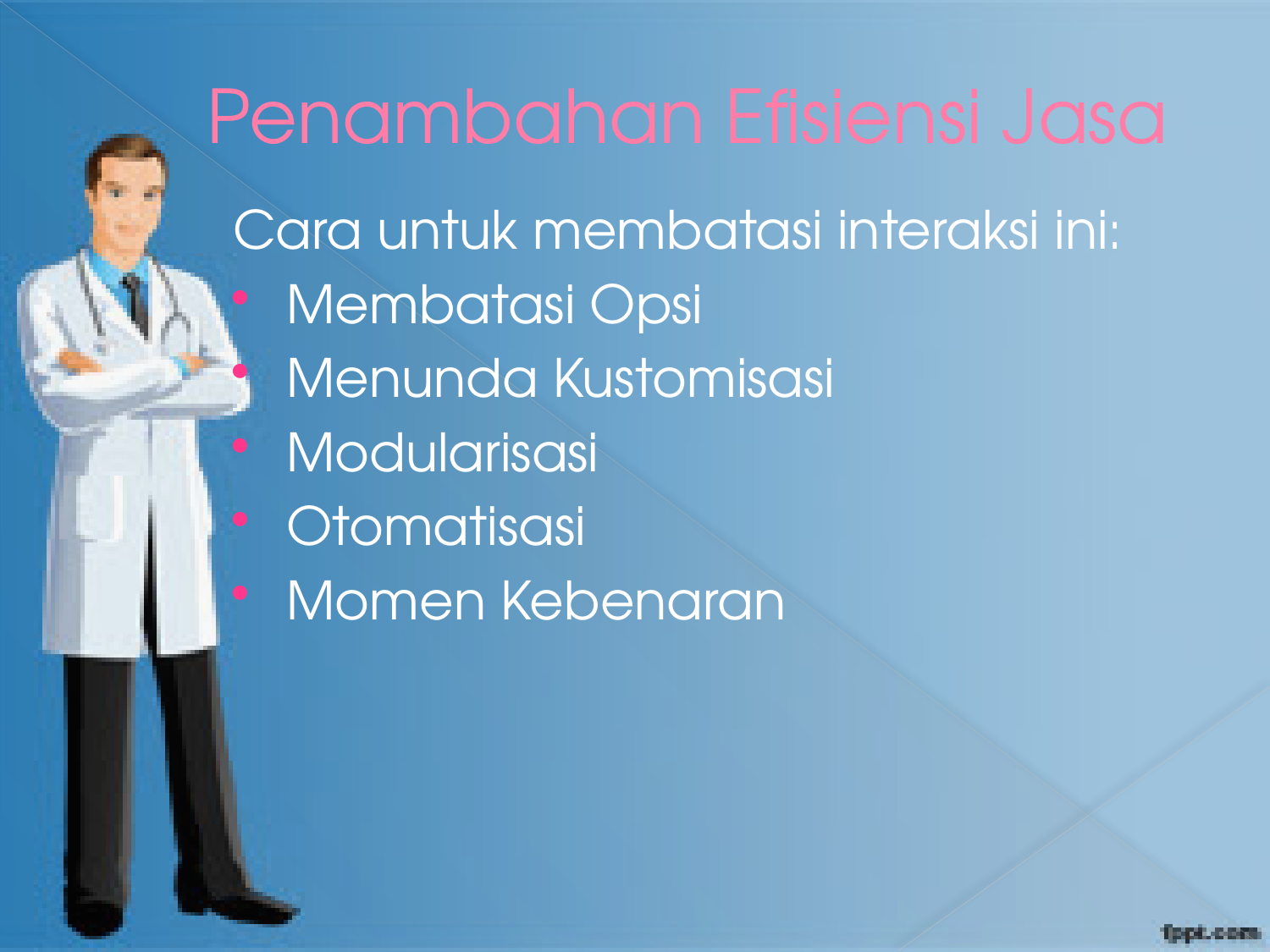

# Penambahan Efisiensi Jasa
Cara untuk membatasi interaksi ini:
Membatasi Opsi
Menunda Kustomisasi
Modularisasi
Otomatisasi
Momen Kebenaran